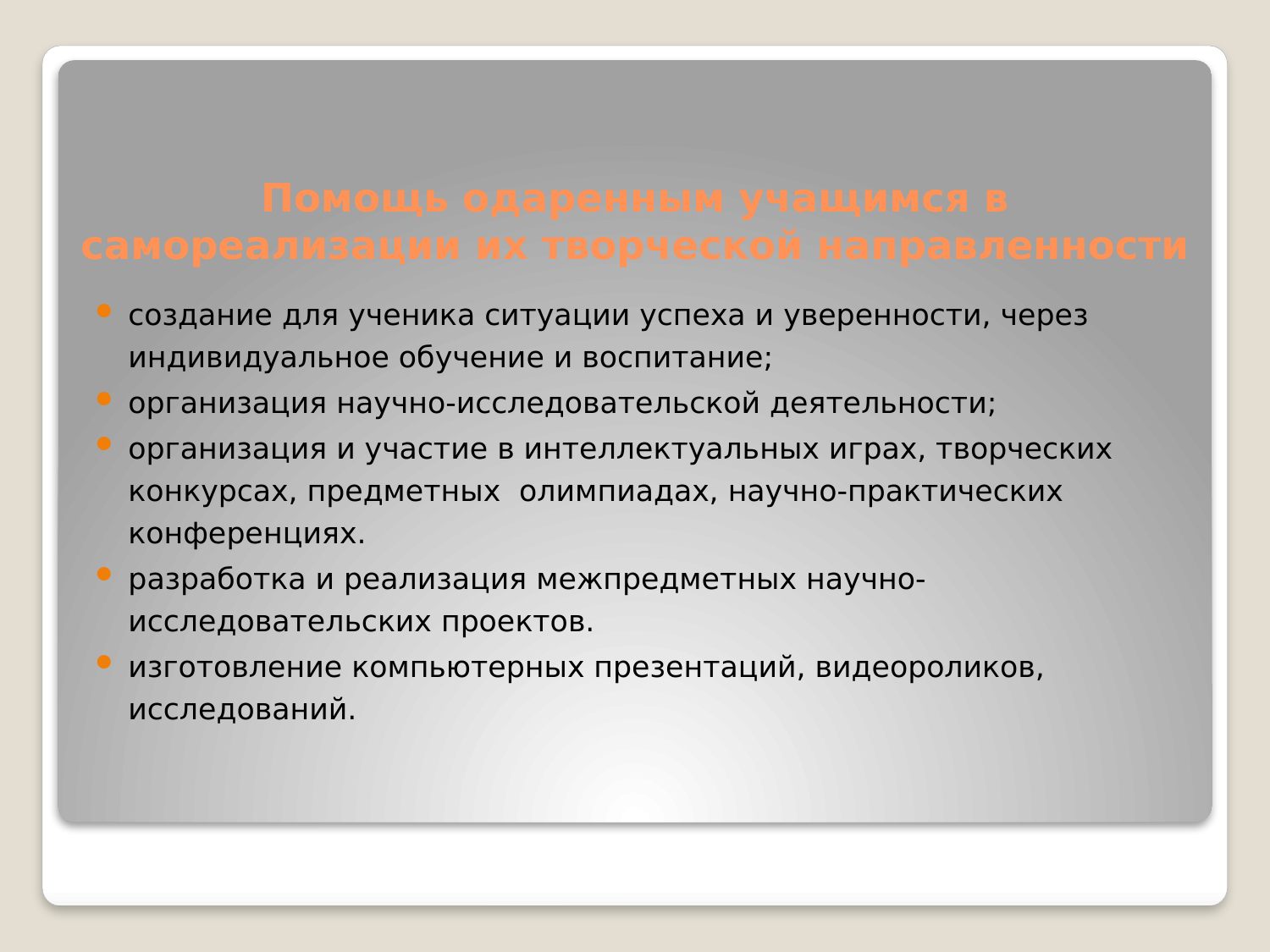

# Помощь одаренным учащимся в самореализации их творческой направленности

создание для ученика ситуации успеха и уверенности, через индивидуальное обучение и воспитание;
организация научно-исследовательской деятельности;
организация и участие в интеллектуальных играх, творческих конкурсах, предметных  олимпиадах, научно-практических конференциях.
разработка и реализация межпредметных научно-исследовательских проектов.
изготовление компьютерных презентаций, видеороликов, исследований.